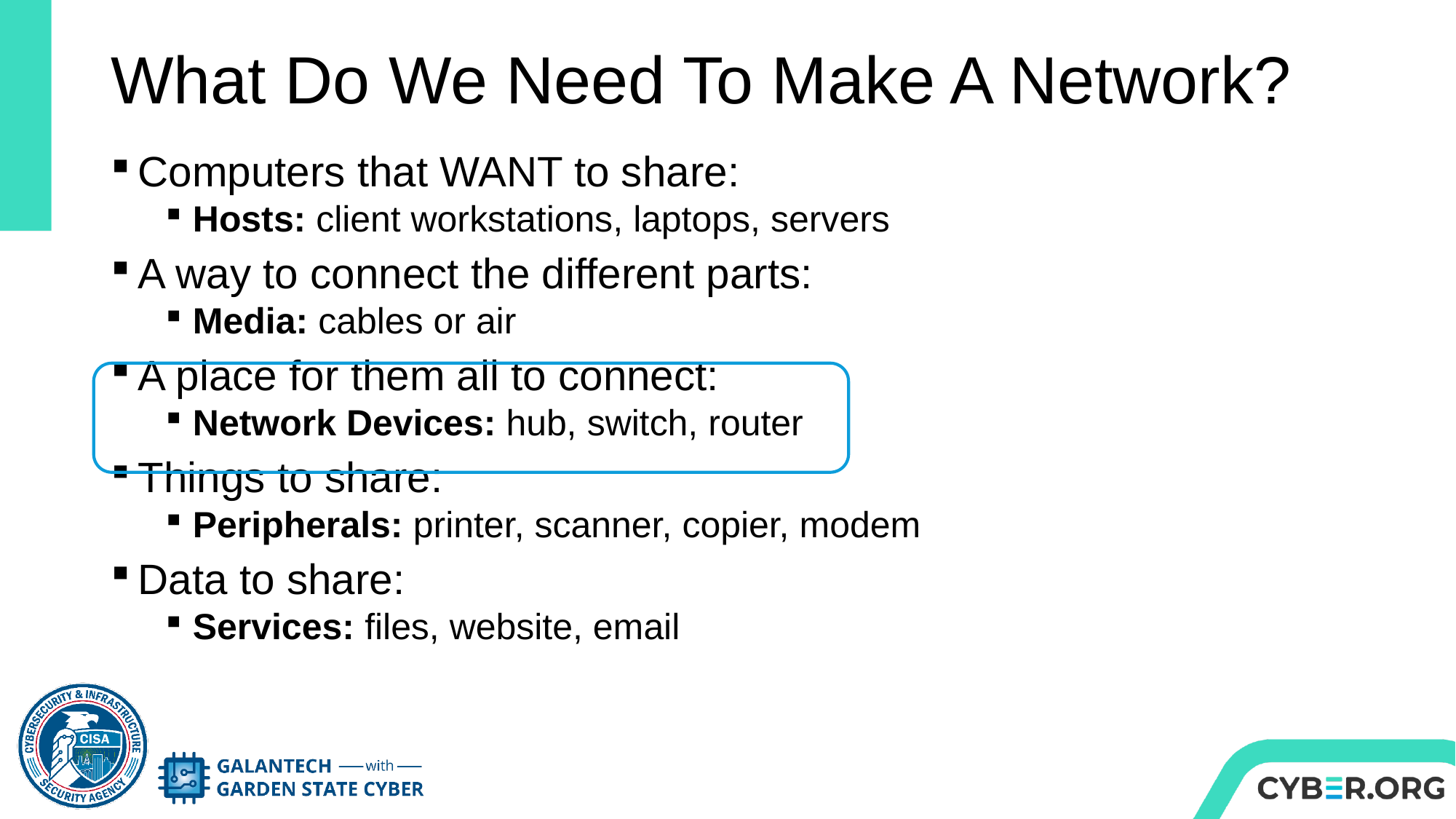

# What Do We Need To Make A Network?
Computers that WANT to share:
Hosts: client workstations, laptops, servers
A way to connect the different parts:
Media: cables or air
A place for them all to connect:
Network Devices: hub, switch, router
Things to share:
Peripherals: printer, scanner, copier, modem
Data to share:
Services: files, website, email